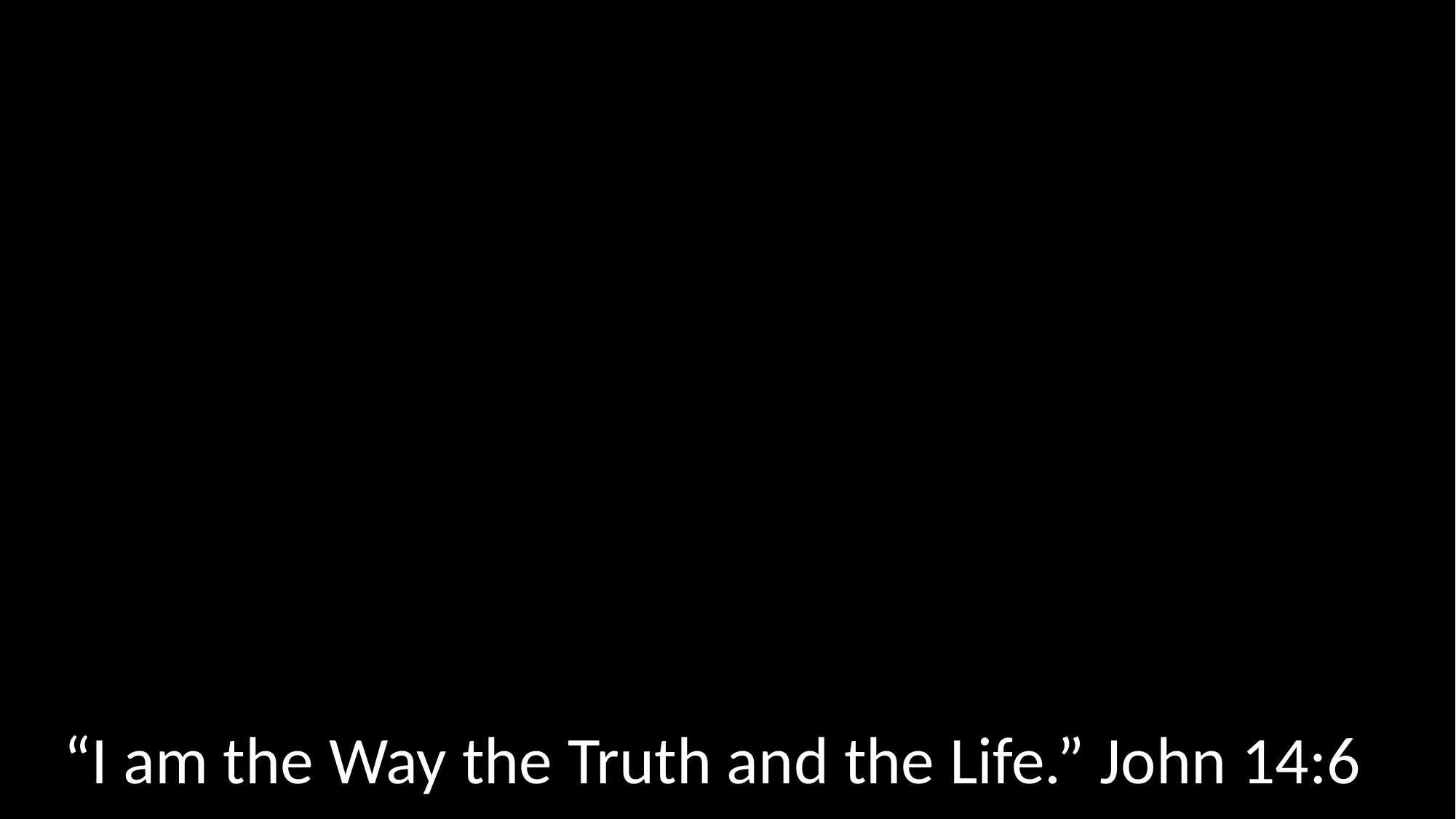

# “I am the Way the Truth and the Life.” John 14:6